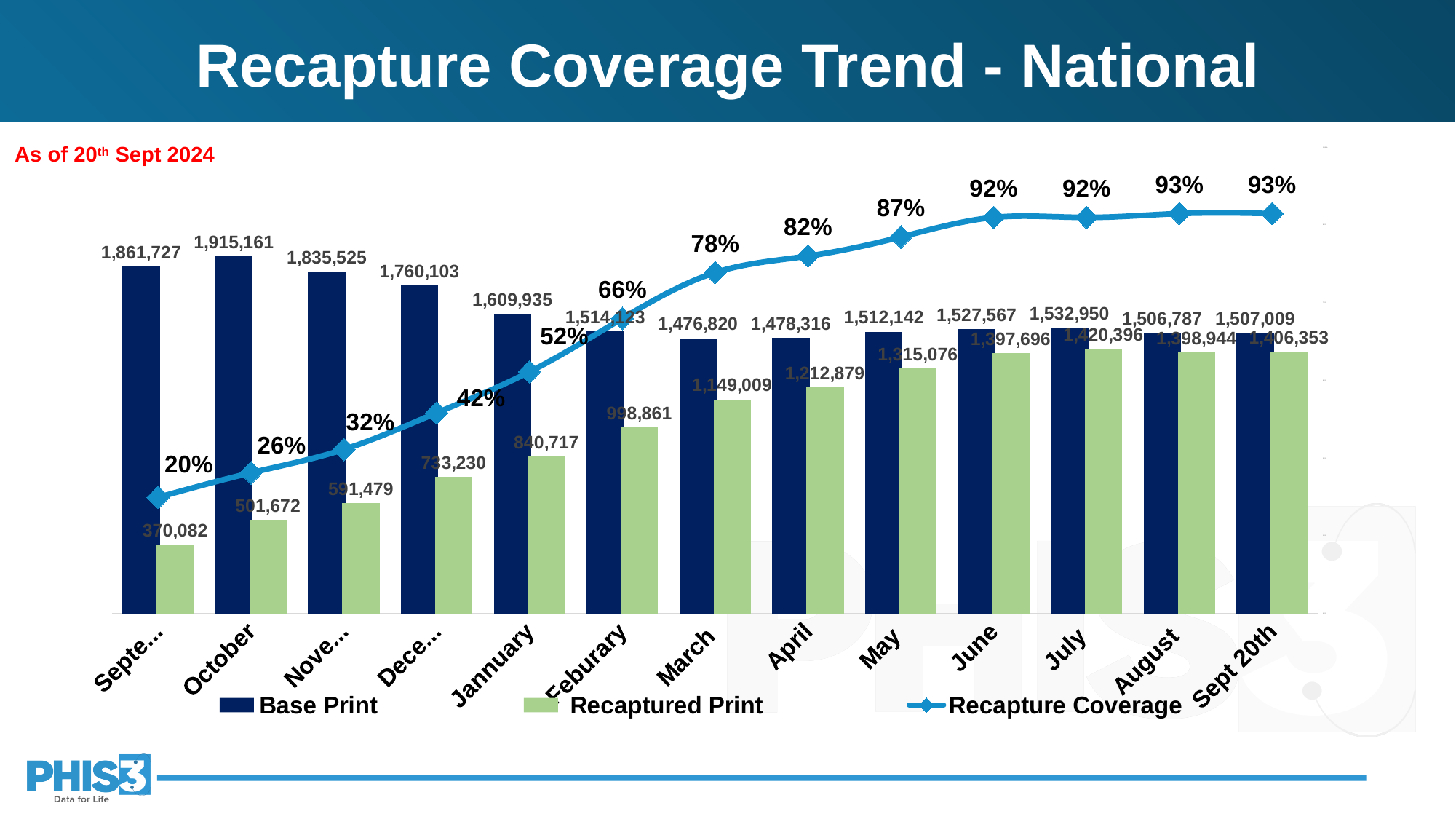

# Recapture Coverage Trend - National
As of 20th Sept 2024

### Chart

| Category | Base Print |  Recaptured Print | Recapture Coverage |
|---|---|---|---|
| September | 1861727.0 | 370082.0 | 0.1987842470996016 |
| October | 1915161.0 | 501672.0 | 0.26194769003754775 |
| November | 1835525.0 | 591479.0 | 0.32223968619332344 |
| December | 1760103.0 | 733230.0 | 0.4165835749385121 |
| Jannuary | 1609935.0 | 840717.0 | 0.5222055548826505 |
| Feburary | 1514123.0 | 998861.0 | 0.6596960748895565 |
| March  | 1476820.0 | 1149009.0 | 0.7780291437006541 |
| April | 1478316.0 | 1212879.0 | 0.8204463727646863 |
| May  | 1512142.0 | 1315076.0 | 0.8696775831899385 |
| June | 1527567.0 | 1397696.0 | 0.92 |
| July  | 1532950.0 | 1420396.0 | 0.92 |
| August  | 1506787.0 | 1398944.0 | 0.93 |
| Sept 20th | 1507009.0 | 1406353.0 | 0.93 |